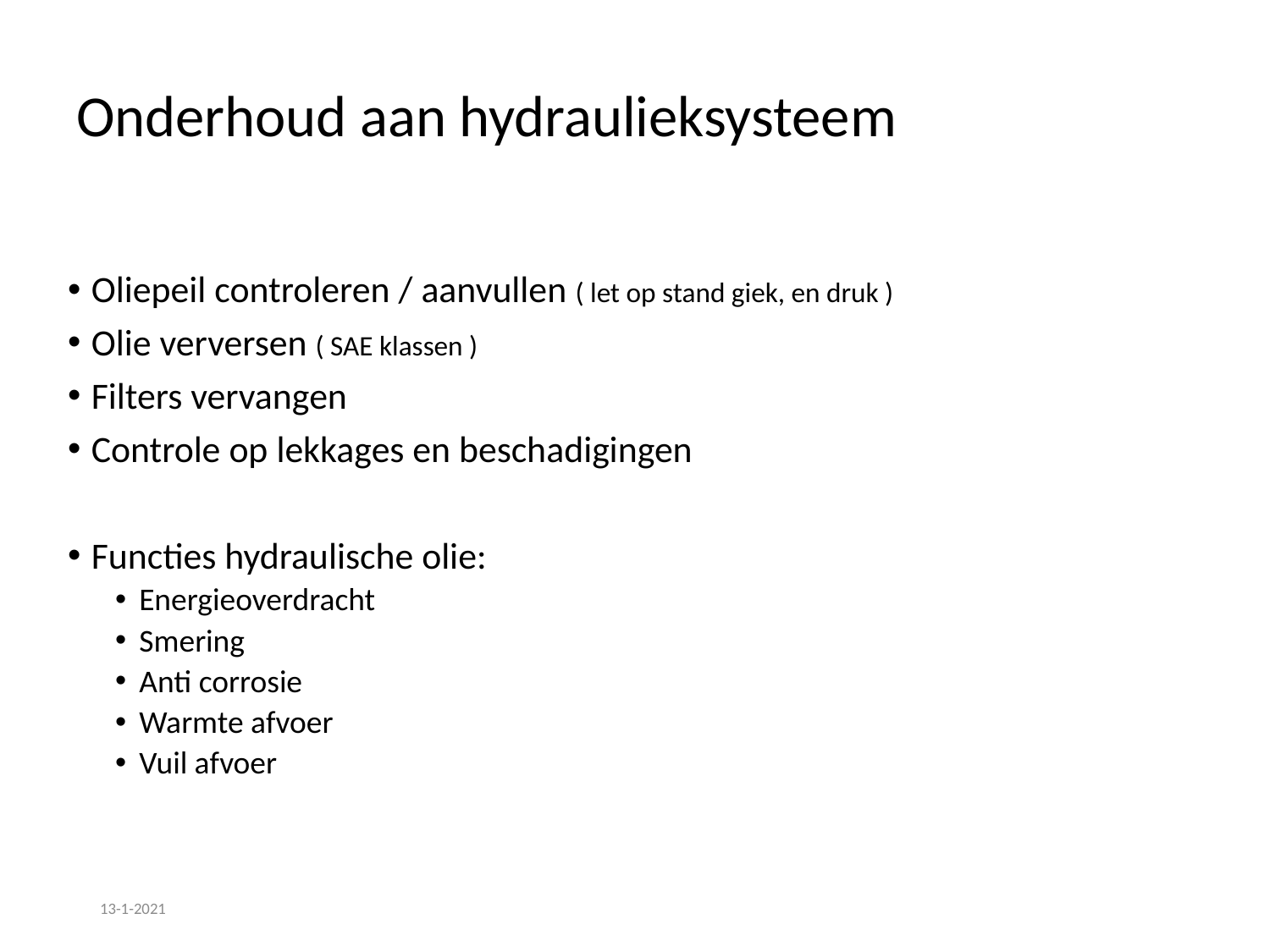

# Onderhoud aan hydraulieksysteem
Oliepeil controleren / aanvullen ( let op stand giek, en druk )
Olie verversen ( SAE klassen )
Filters vervangen
Controle op lekkages en beschadigingen

Functies hydraulische olie:
Energieoverdracht
Smering
Anti corrosie
Warmte afvoer
Vuil afvoer
13-1-2021